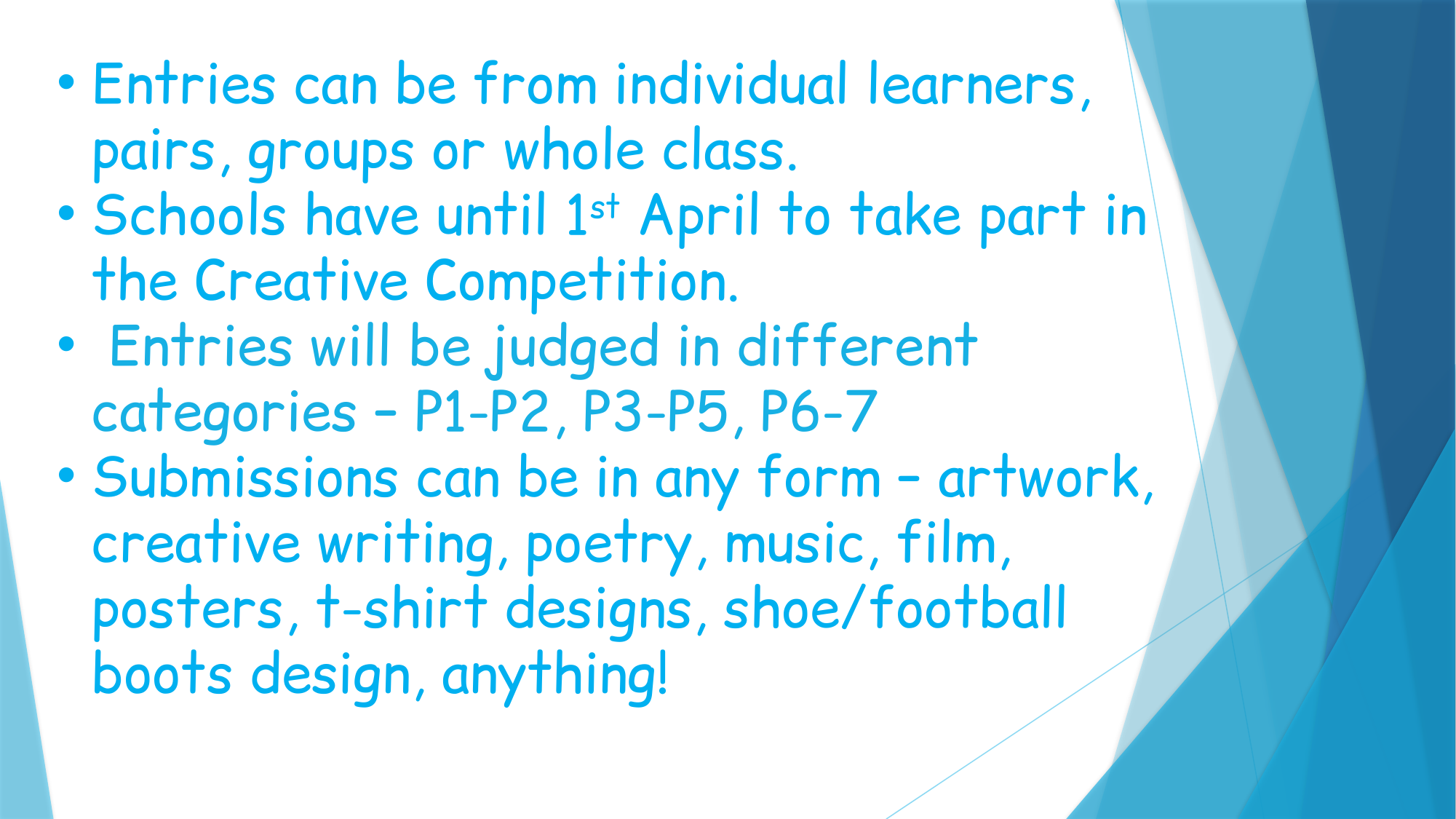

Entries can be from individual learners, pairs, groups or whole class.
Schools have until 1st April to take part in the Creative Competition.
 Entries will be judged in different categories – P1-P2, P3-P5, P6-7
Submissions can be in any form – artwork, creative writing, poetry, music, film, posters, t-shirt designs, shoe/football boots design, anything!